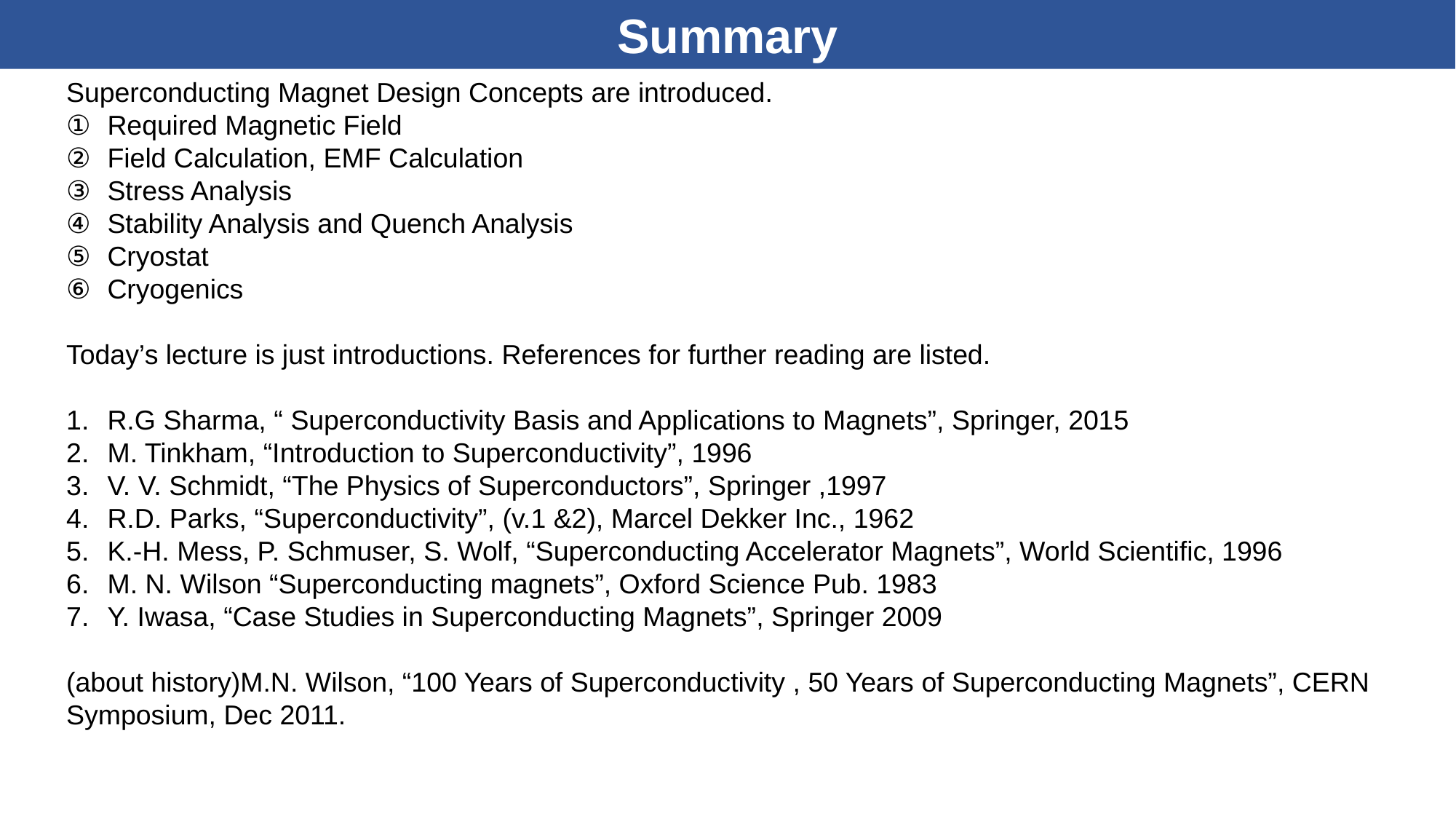

Summary
Superconducting Magnet Design Concepts are introduced.
Required Magnetic Field
Field Calculation, EMF Calculation
Stress Analysis
Stability Analysis and Quench Analysis
Cryostat
Cryogenics

Today’s lecture is just introductions. References for further reading are listed.

R.G Sharma, “ Superconductivity Basis and Applications to Magnets”, Springer, 2015
M. Tinkham, “Introduction to Superconductivity”, 1996
V. V. Schmidt, “The Physics of Superconductors”, Springer ,1997
R.D. Parks, “Superconductivity”, (v.1 &2), Marcel Dekker Inc., 1962
K.-H. Mess, P. Schmuser, S. Wolf, “Superconducting Accelerator Magnets”, World Scientific, 1996
M. N. Wilson “Superconducting magnets”, Oxford Science Pub. 1983
Y. Iwasa, “Case Studies in Superconducting Magnets”, Springer 2009

(about history)M.N. Wilson, “100 Years of Superconductivity , 50 Years of Superconducting Magnets”, CERN Symposium, Dec 2011.